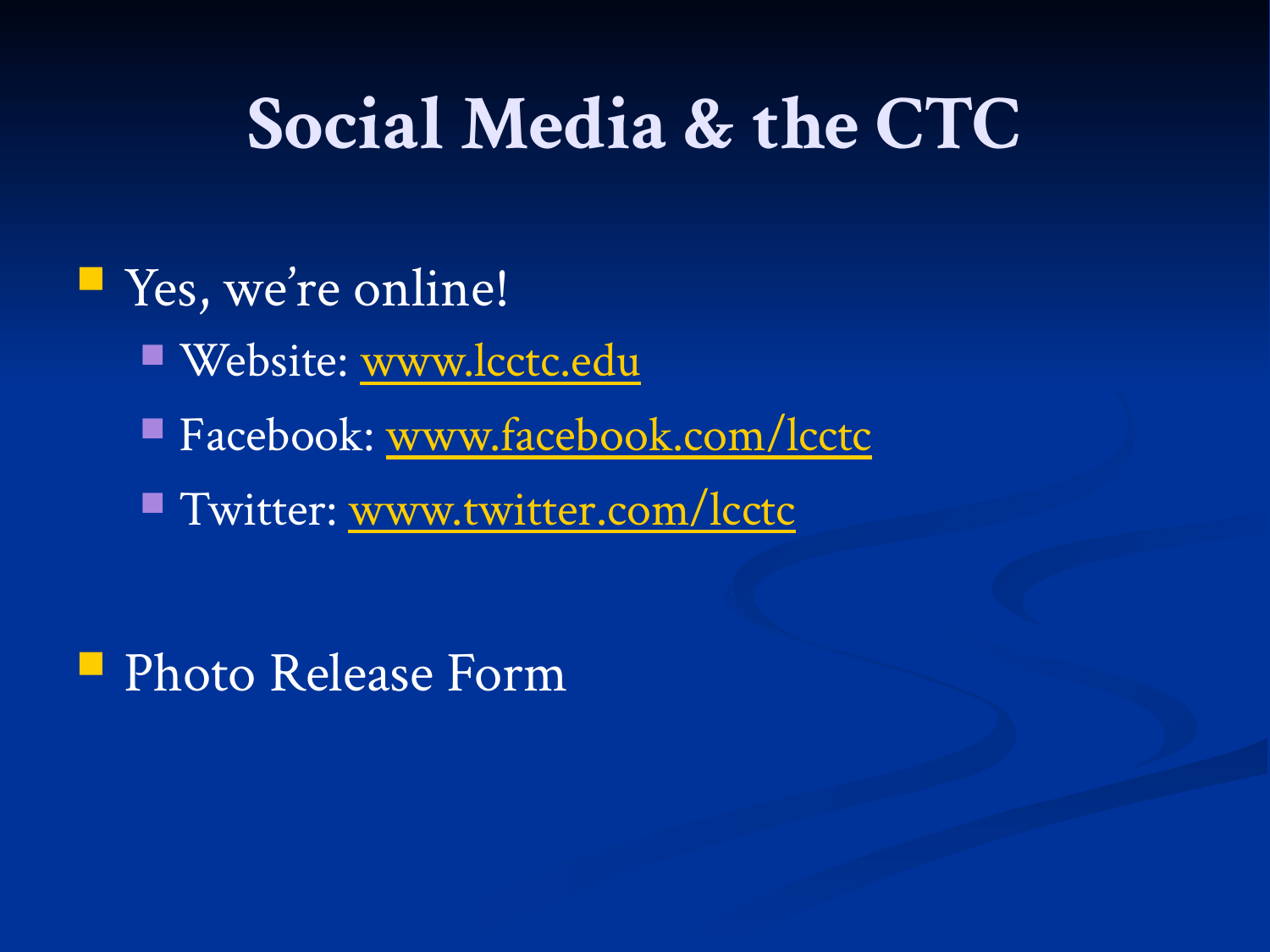

# Social Media & the CTC
Yes, we’re online!
Website: www.lcctc.edu
Facebook: www.facebook.com/lcctc
Twitter: www.twitter.com/lcctc

Photo Release Form